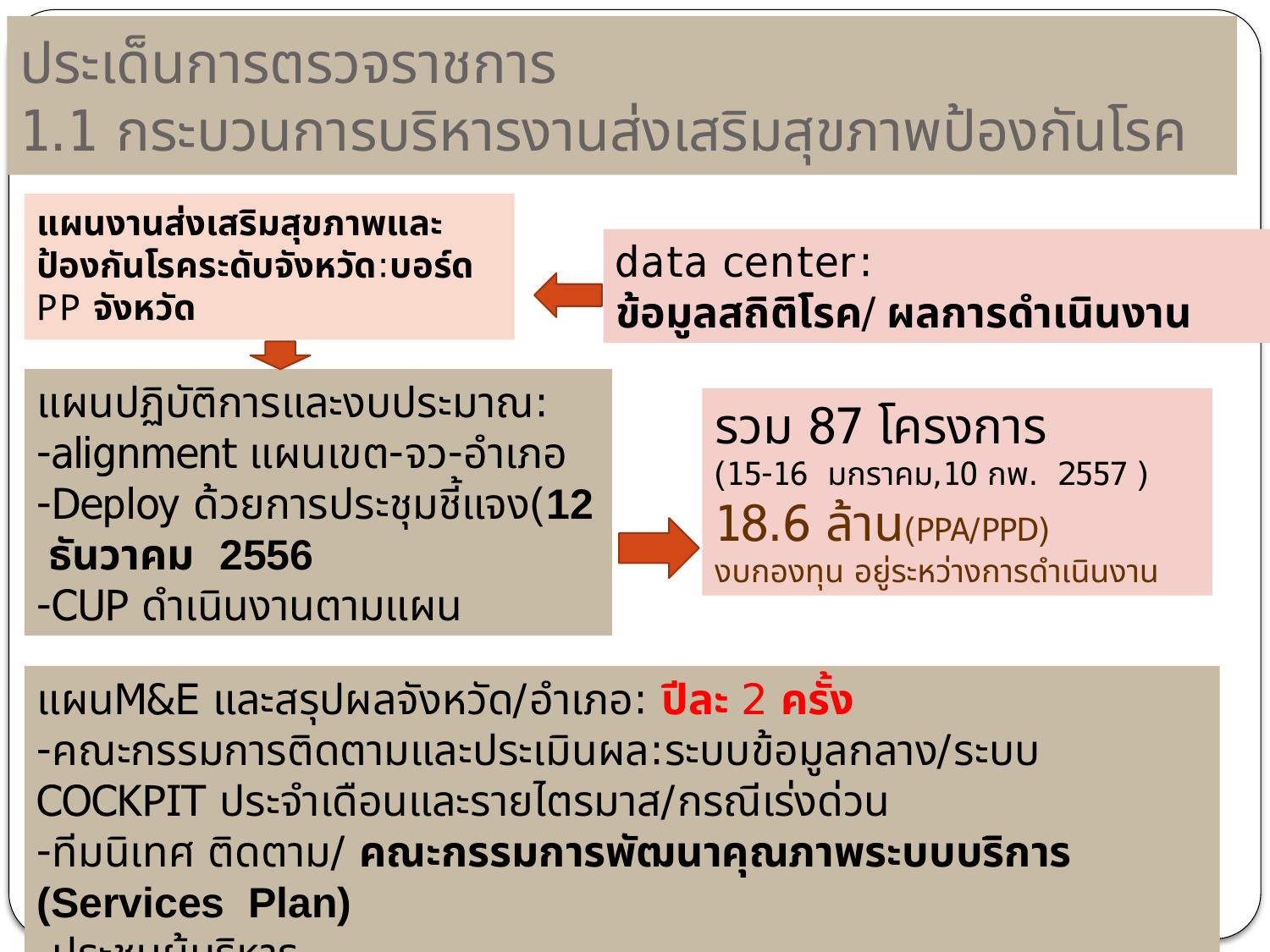

# ประเด็นการตรวจราชการ 1.1 กระบวนการบริหารงานส่งเสริมสุขภาพป้องกันโรค
แผนงานส่งเสริมสุขภาพและป้องกันโรคระดับจังหวัด:บอร์ด PP จังหวัด
data center:
ข้อมูลสถิติโรค/ผลการดำเนินงาน

แผนปฏิบัติการและงบประมาณ:
-alignment แผนเขต-จว-อำเภอ
-Deploy ด้วยการประชุมชี้แจง(12  ธันวาคม  2556
-CUP ดำเนินงานตามแผน
รวม 87 โครงการ
(15-16  มกราคม,10 กพ.  2557 )
18.6 ล้าน(PPA/PPD)
งบกองทุน อยู่ระหว่างการดำเนินงาน

แผนM&E และสรุปผลจังหวัด/อำเภอ: ปีละ 2 ครั้ง
-คณะกรรมการติดตามและประเมินผล:ระบบข้อมูลกลาง/ระบบ COCKPIT ประจำเดือนและรายไตรมาส/กรณีเร่งด่วน
-ทีมนิเทศ ติดตาม/ คณะกรรมการพัฒนาคุณภาพระบบบริการ (Services  Plan)
-ประชุมผู้บริหาร